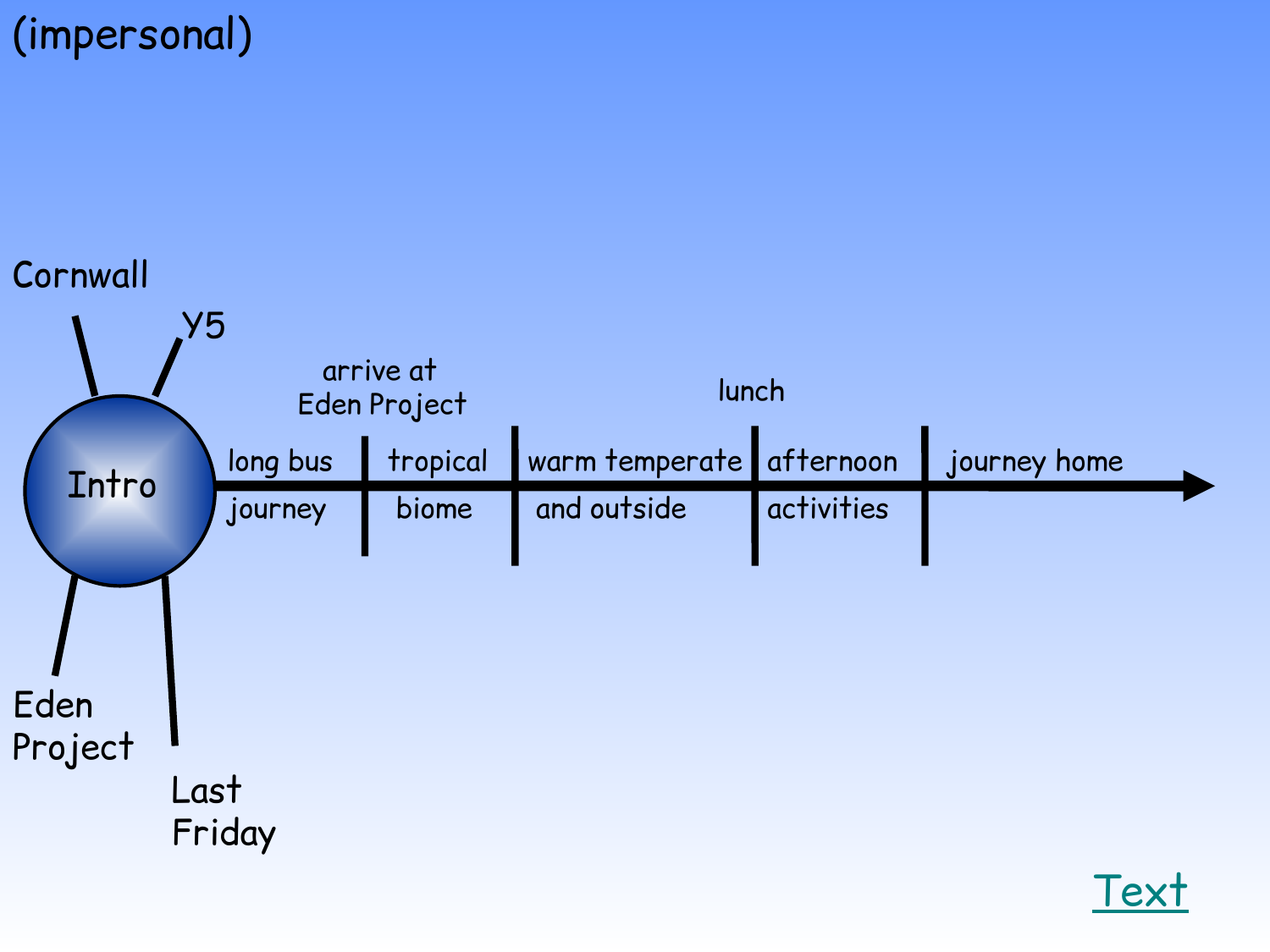

(impersonal)
Cornwall
Y5

   arrive at Eden Project
lunch

long bus
journey

tropical
 biome
warm temperate
 and outside
afternoon
activities
journey home
Intro

Eden Project
Last Friday
Text